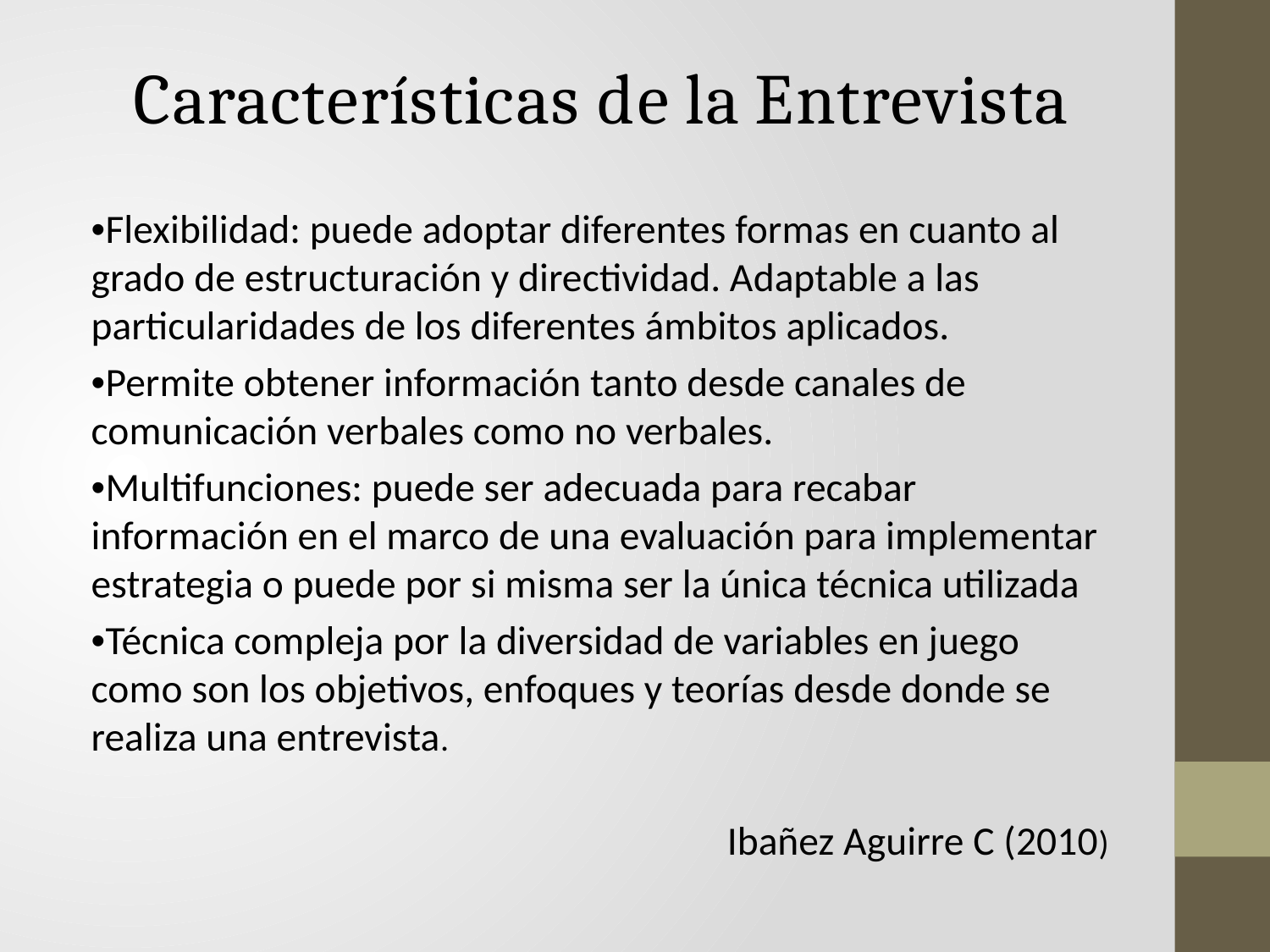

Características de la Entrevista

•Flexibilidad: puede adoptar diferentes formas en cuanto al grado de estructuración y directividad. Adaptable a las particularidades de los diferentes ámbitos aplicados.
•Permite obtener información tanto desde canales de comunicación verbales como no verbales.
•Multifunciones: puede ser adecuada para recabar información en el marco de una evaluación para implementar estrategia o puede por si misma ser la única técnica utilizada
•Técnica compleja por la diversidad de variables en juego como son los objetivos, enfoques y teorías desde donde se realiza una entrevista.

Ibañez Aguirre C (2010)